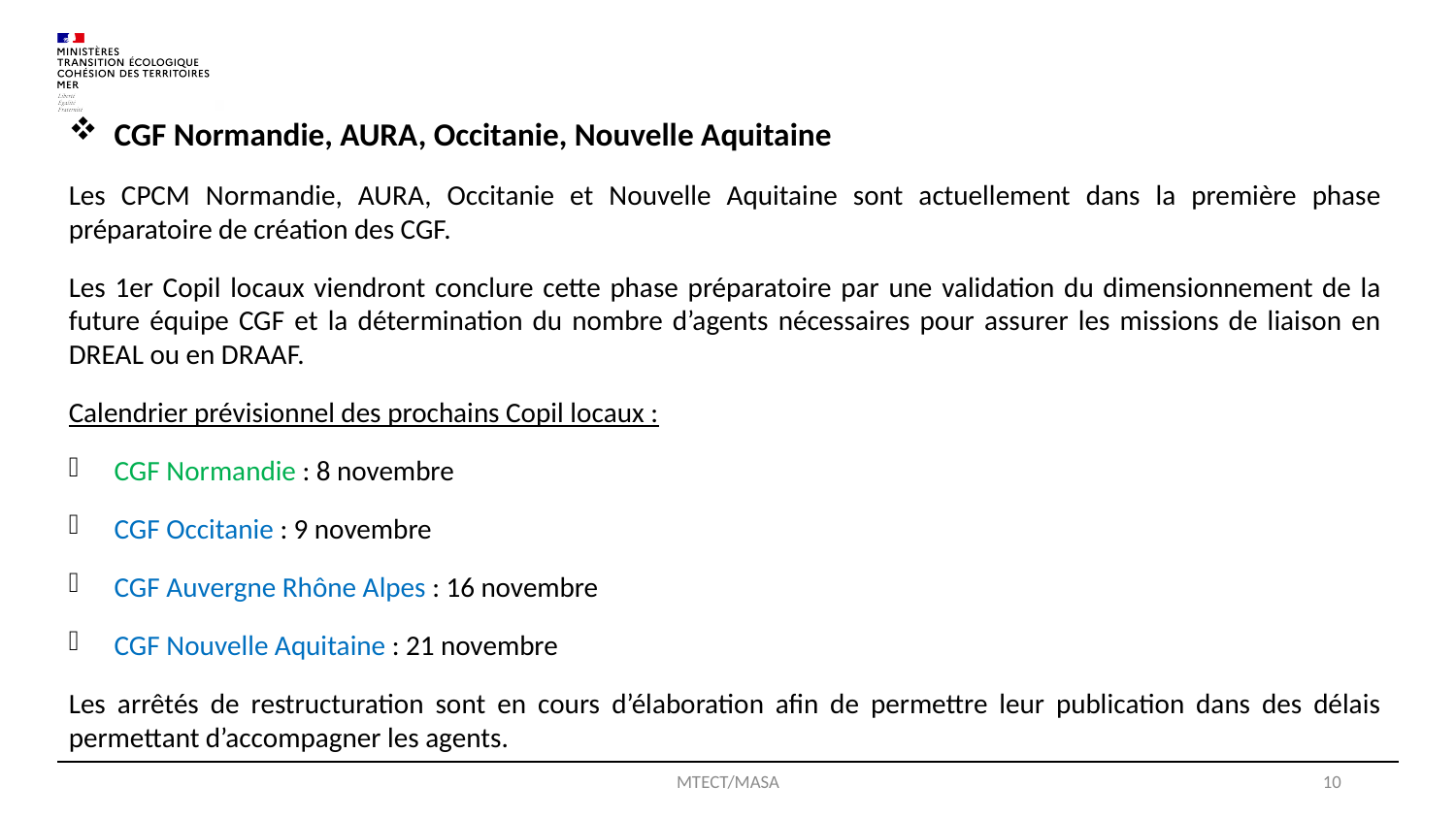

CGF Normandie, AURA, Occitanie, Nouvelle Aquitaine
Les CPCM Normandie, AURA, Occitanie et Nouvelle Aquitaine sont actuellement dans la première phase préparatoire de création des CGF.
Les 1er Copil locaux viendront conclure cette phase préparatoire par une validation du dimensionnement de la future équipe CGF et la détermination du nombre d’agents nécessaires pour assurer les missions de liaison en DREAL ou en DRAAF.
Calendrier prévisionnel des prochains Copil locaux :
CGF Normandie : 8 novembre
CGF Occitanie : 9 novembre
CGF Auvergne Rhône Alpes : 16 novembre
CGF Nouvelle Aquitaine : 21 novembre
Les arrêtés de restructuration sont en cours d’élaboration afin de permettre leur publication dans des délais permettant d’accompagner les agents.

MTECT/MASA
10